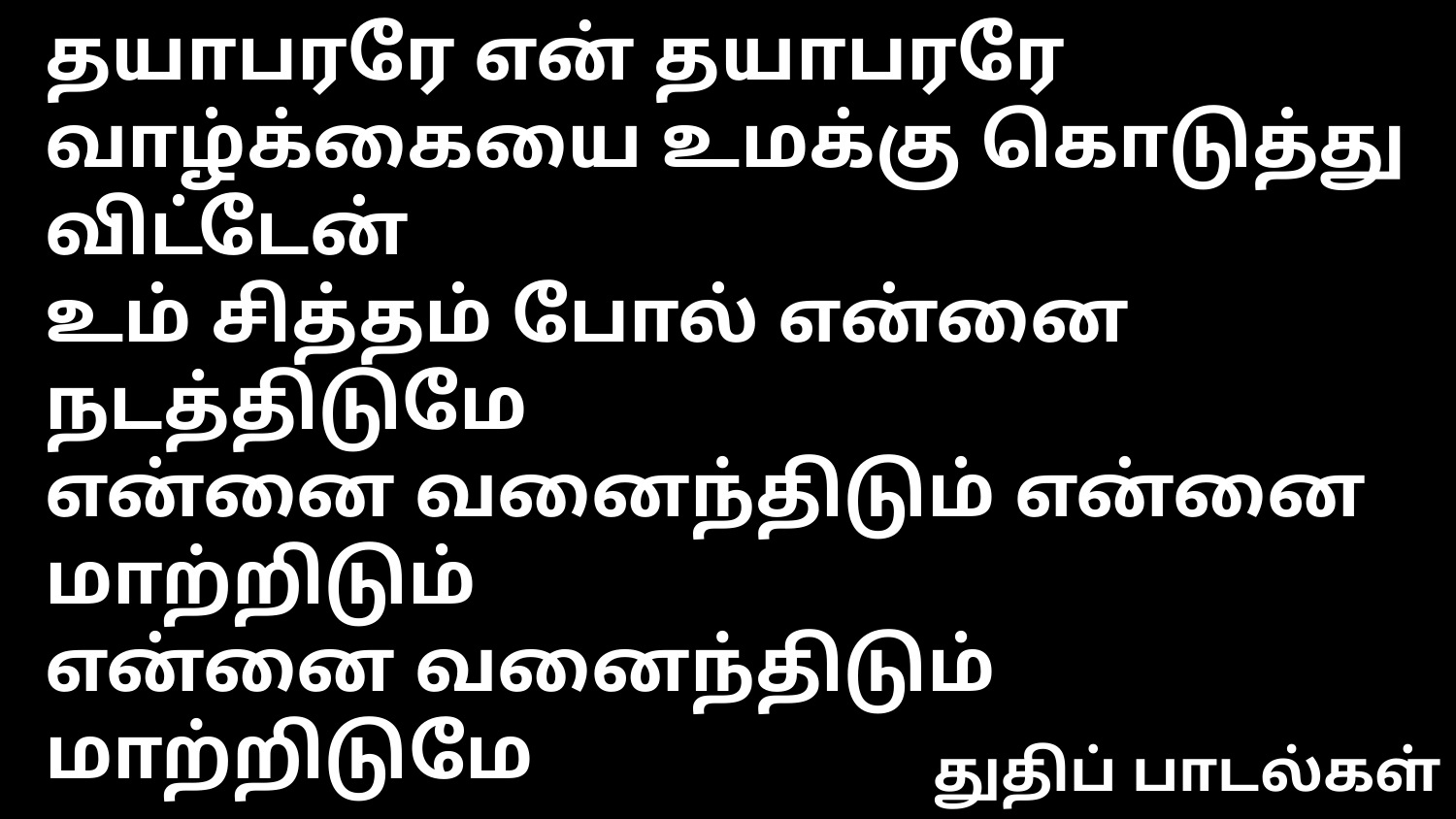

தயாபரரே என் தயாபரரே
வாழ்க்கையை உமக்கு கொடுத்து விட்டேன்
உம் சித்தம் போல் என்னை நடத்திடுமே
என்னை வனைந்திடும் என்னை மாற்றிடும்
என்னை வனைந்திடும் மாற்றிடுமே

துதிப் பாடல்கள்